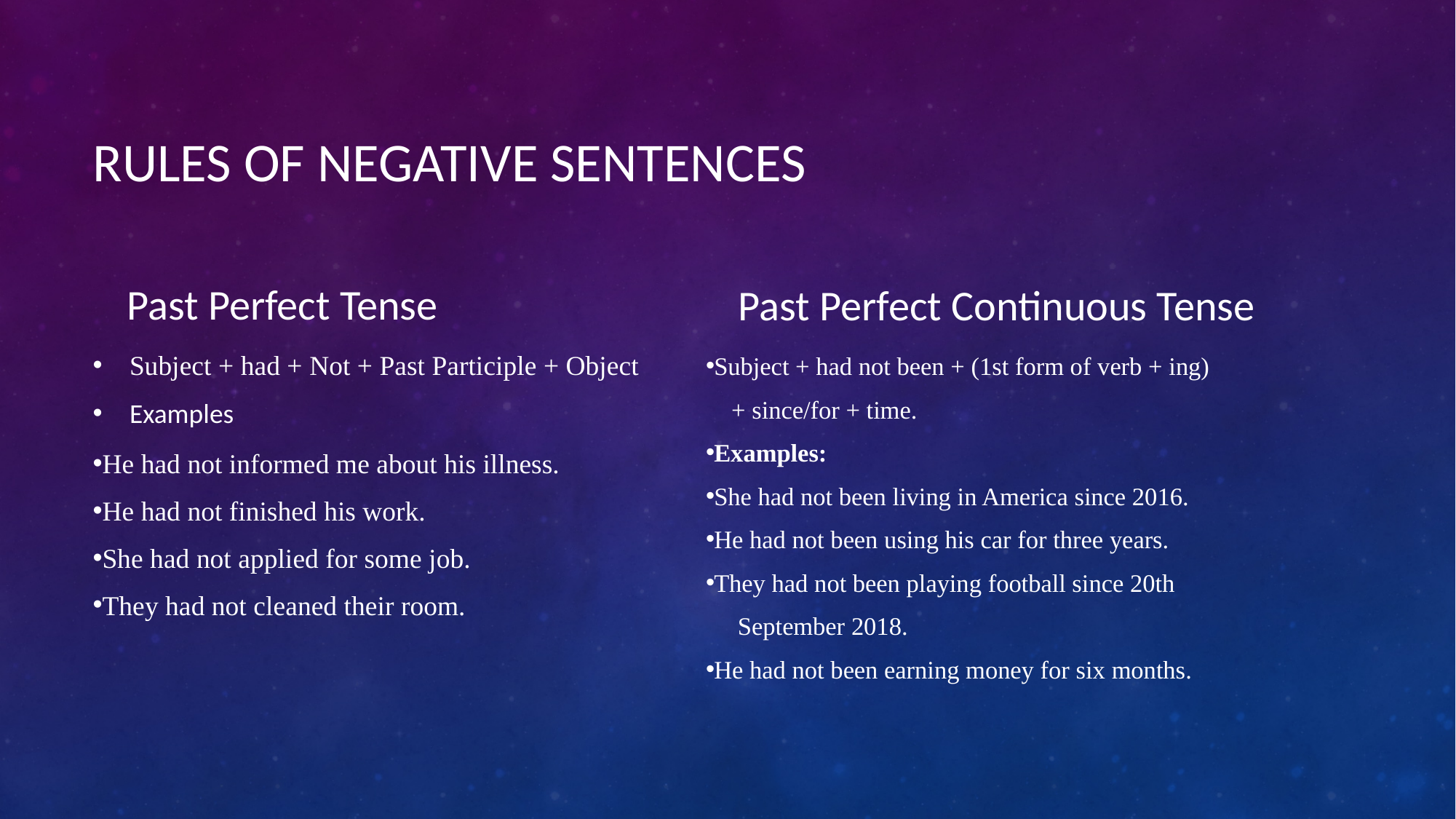

# Rules of Negative Sentences
Past Perfect Tense
Past Perfect Continuous Tense
Subject + had + Not + Past Participle + Object
Examples
He had not informed me about his illness.
He had not finished his work.
She had not applied for some job.
They had not cleaned their room.

Subject + had not been + (1st form of verb + ing)
    + since/for + time.
Examples:
She had not been living in America since 2016.
He had not been using his car for three years.
They had not been playing football since 20th
     September 2018.
He had not been earning money for six months.